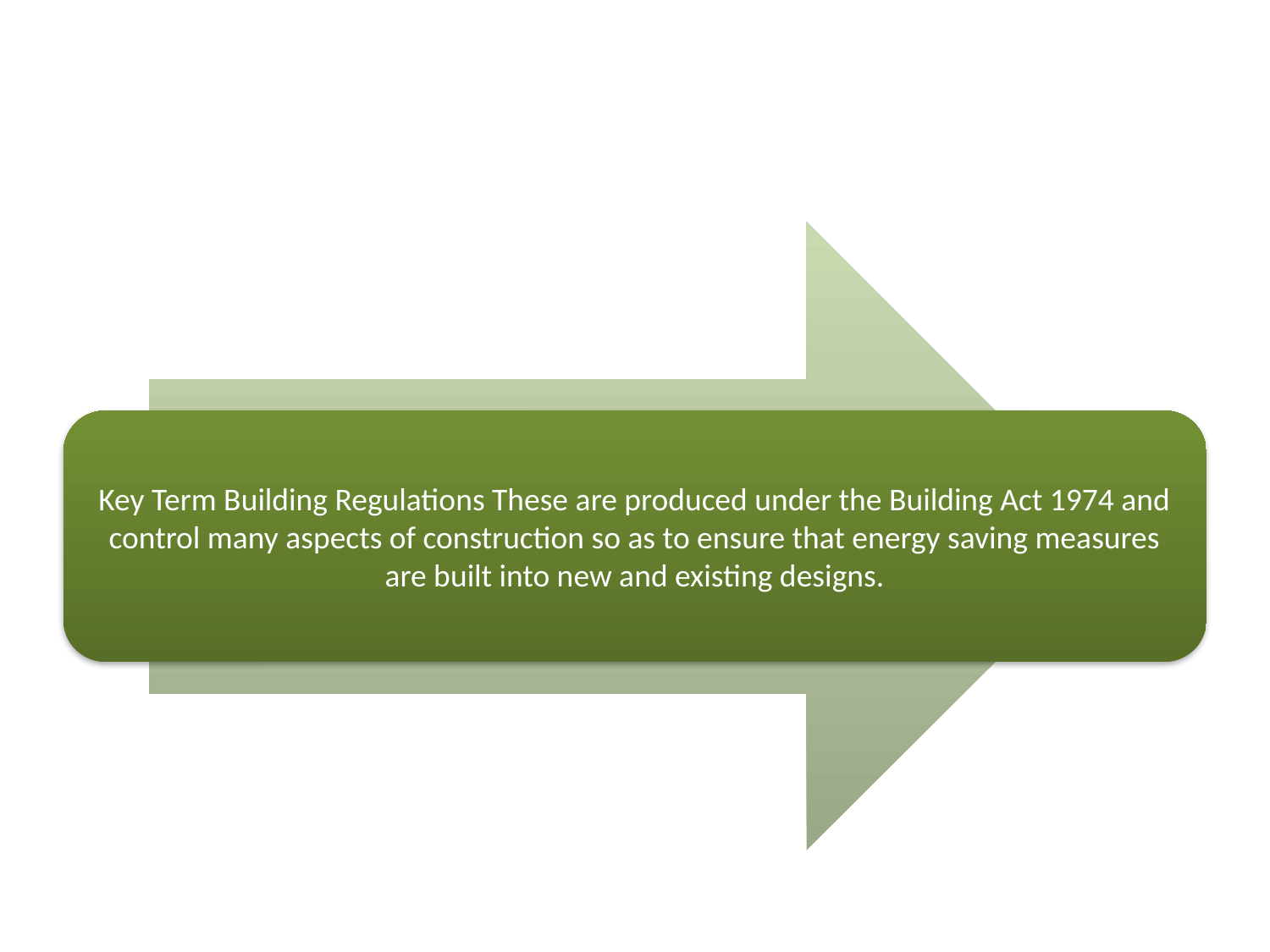

#
Key Term Building Regulations These are produced under the Building Act 1974 and control many aspects of construction so as to ensure that energy saving measures are built into new and existing designs.